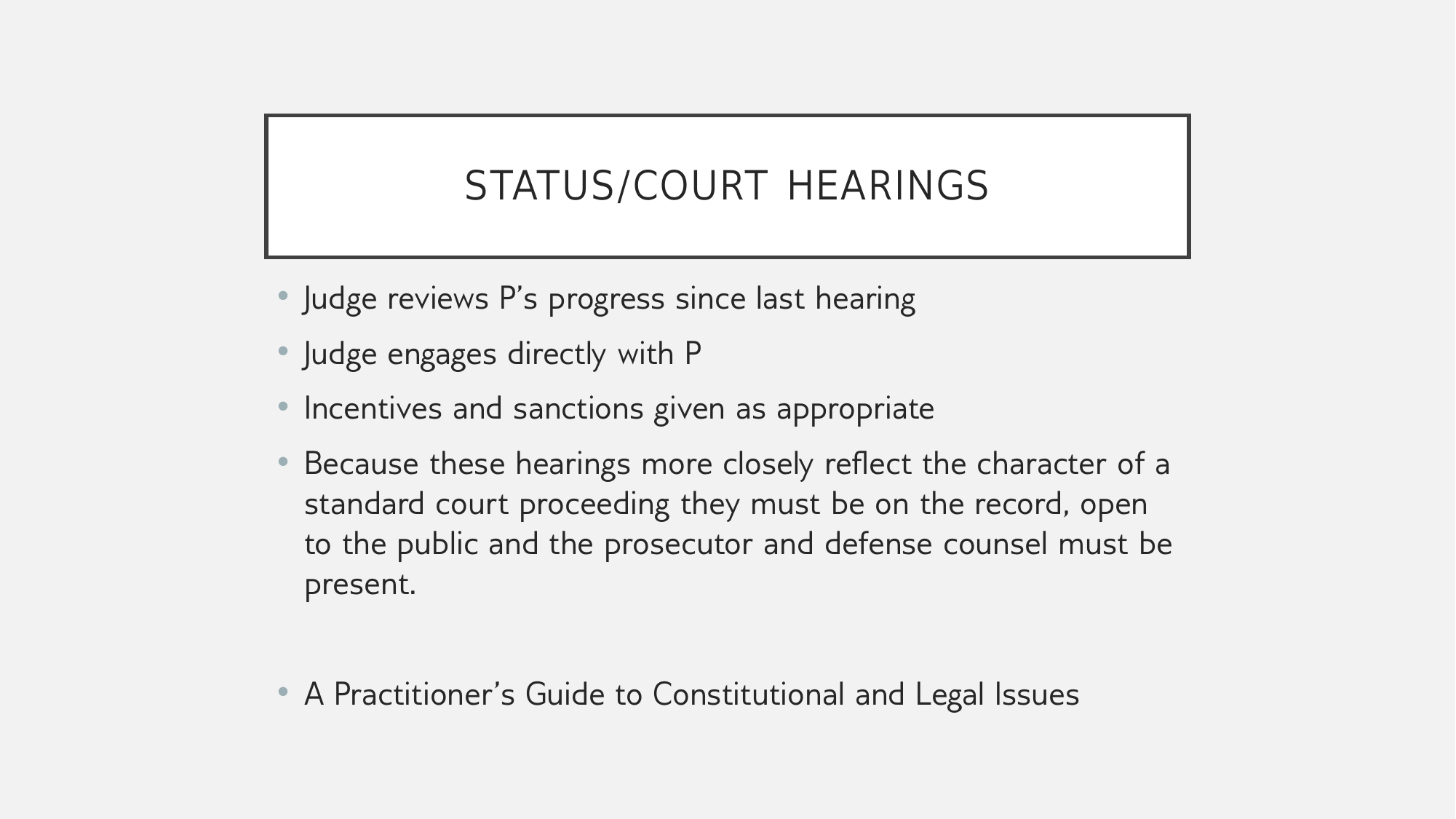

# Status/Court Hearings
Judge reviews P’s progress since last hearing
Judge engages directly with P
Incentives and sanctions given as appropriate
Because these hearings more closely reflect the character of a standard court proceeding they must be on the record, open to the public and the prosecutor and defense counsel must be present.

A Practitioner’s Guide to Constitutional and Legal Issues